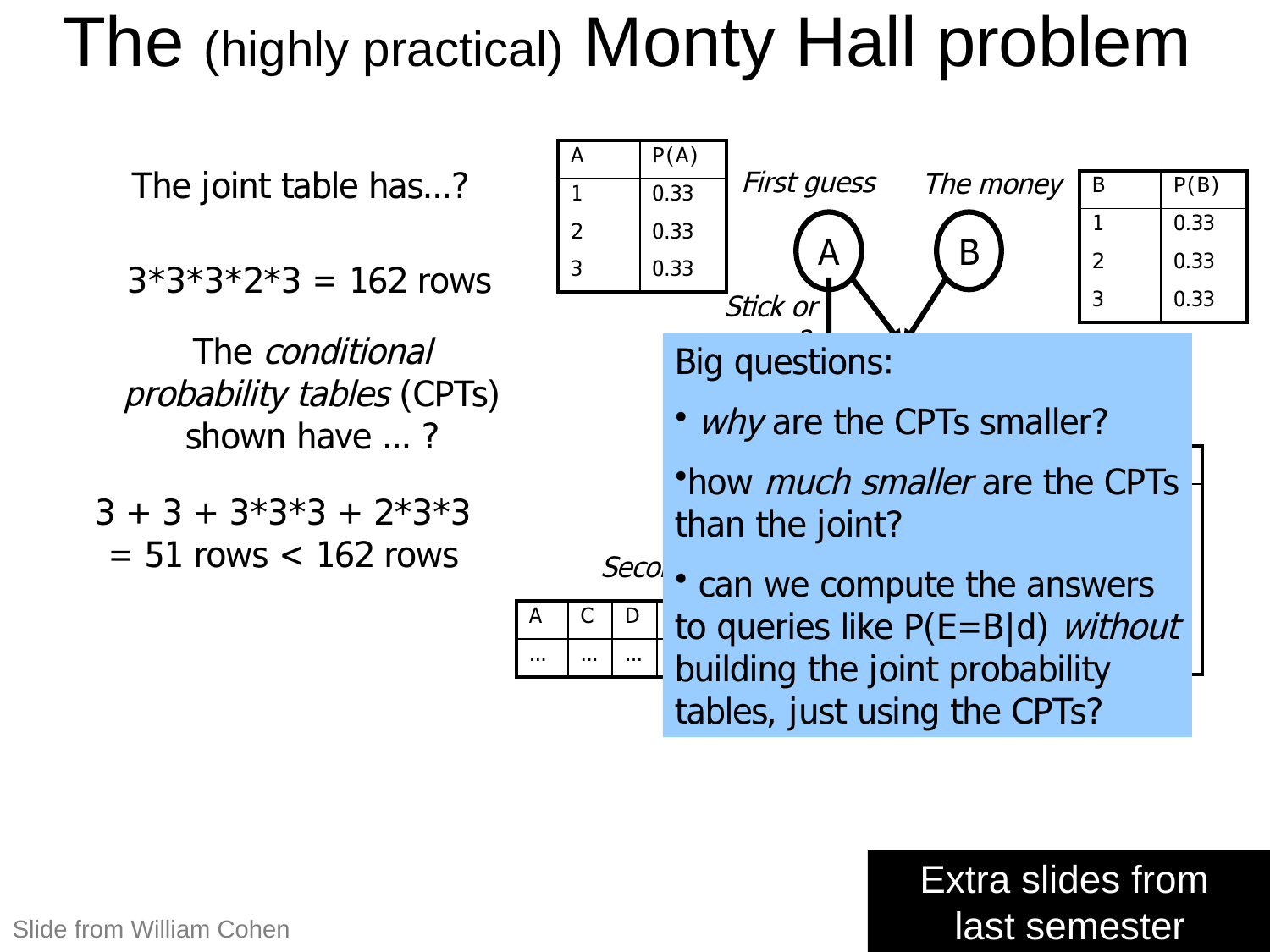

# The (highly practical) Monty Hall problem
| A | P(A) |
| --- | --- |
| 1 | 0.33 |
| 2 | 0.33 |
| 3 | 0.33 |
The joint table has…?

First guess
The money
| B | P(B) |
| --- | --- |
| 1 | 0.33 |
| 2 | 0.33 |
| 3 | 0.33 |
A
B
3*3*3*2*3 = 162 rows
Stick or swap?
The conditional probability tables (CPTs) shown have … ?
Big questions:
 why are the CPTs smaller?
how much smaller are the CPTs than the joint?
 can we compute the answers to queries like P(E=B|d) without building the joint probability tables, just using the CPTs?
The goat
C
D
| A | B | C | P(C|A,B) |
| --- | --- | --- | --- |
| 1 | 1 | 2 | 0.5 |
| 1 | 1 | 3 | 0.5 |
| 1 | 2 | 3 | 1.0 |
| 1 | 3 | 2 | 1.0 |
| … | … | … | … |
3 + 3 + 3*3*3 + 2*3*3 = 51 rows < 162 rows
E
Second guess
| A | C | D | P(E|A,C,D) |
| --- | --- | --- | --- |
| … | … | … | … |
Extra slides from
last semester
Slide from William Cohen